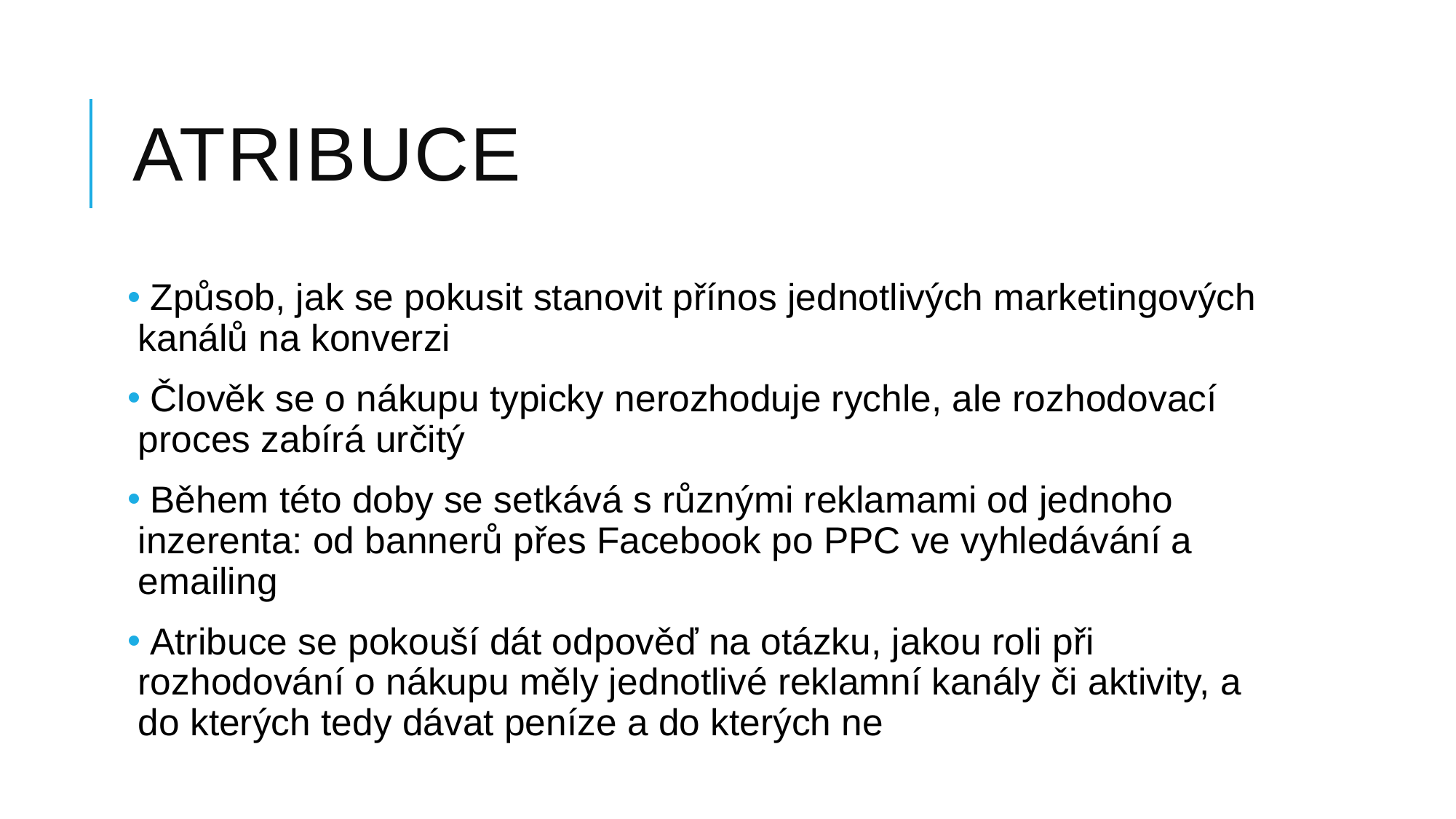

# Atribuce
 Způsob, jak se pokusit stanovit přínos jednotlivých marketingových kanálů na konverzi
 Člověk se o nákupu typicky nerozhoduje rychle, ale rozhodovací proces zabírá určitý
 Během této doby se setkává s různými reklamami od jednoho inzerenta: od bannerů přes Facebook po PPC ve vyhledávání a emailing
 Atribuce se pokouší dát odpověď na otázku, jakou roli při rozhodování o nákupu měly jednotlivé reklamní kanály či aktivity, a do kterých tedy dávat peníze a do kterých ne